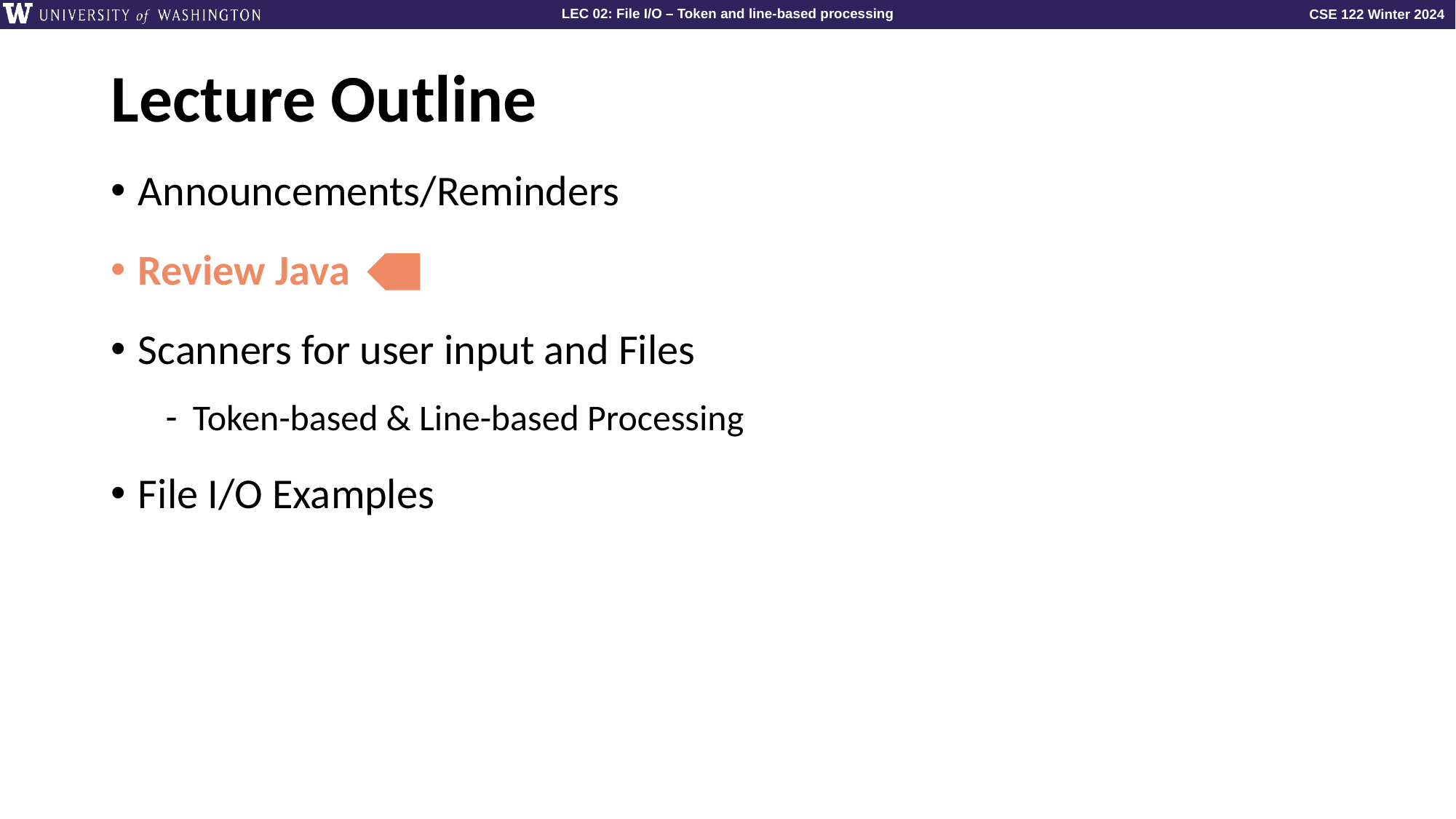

# Lecture Outline
Announcements/Reminders
Review Java
Scanners for user input and Files
Token-based & Line-based Processing
File I/O Examples